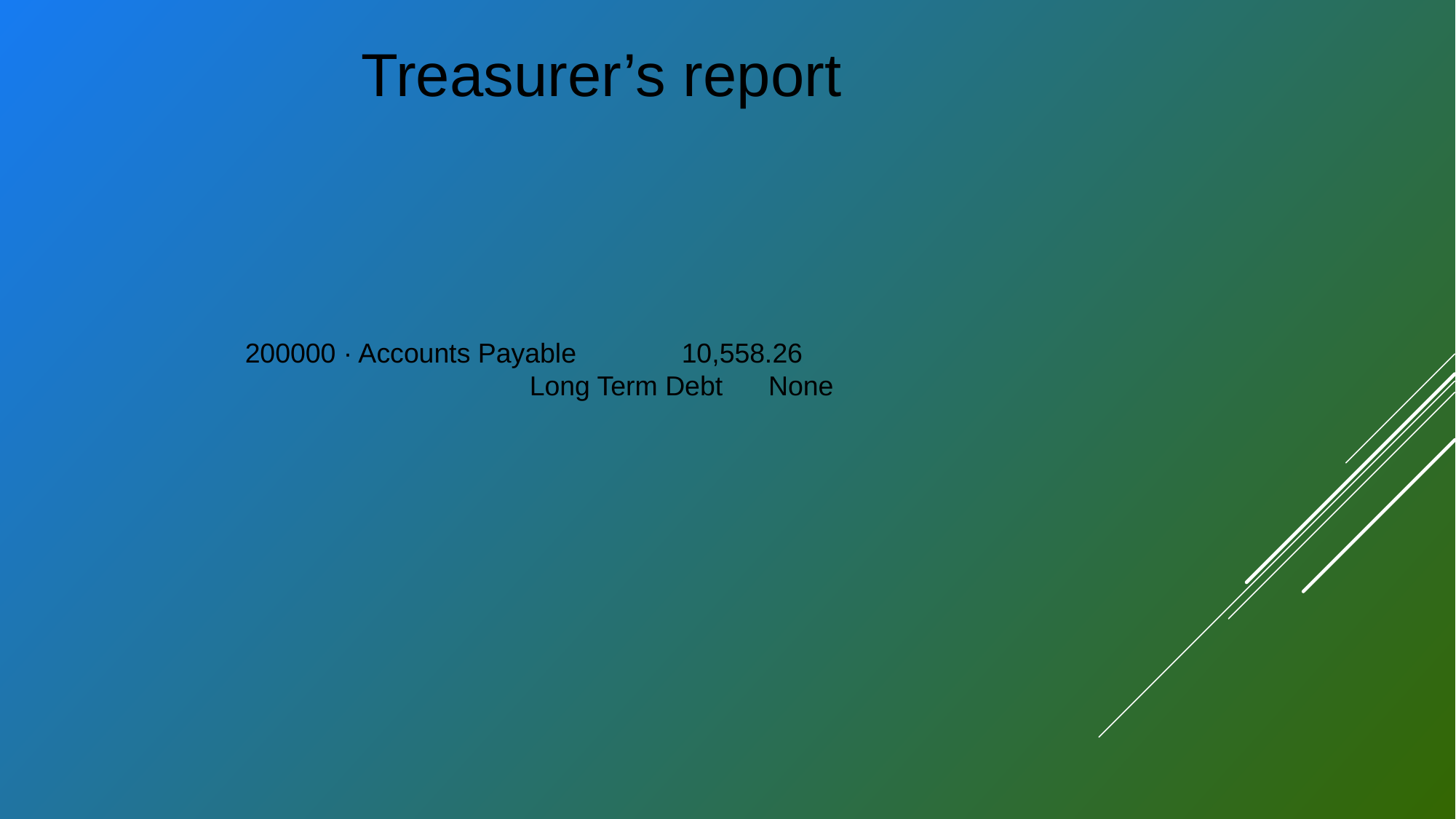

Treasurer’s report
200000 · Accounts Payable	10,558.26
Long Term Debt      None